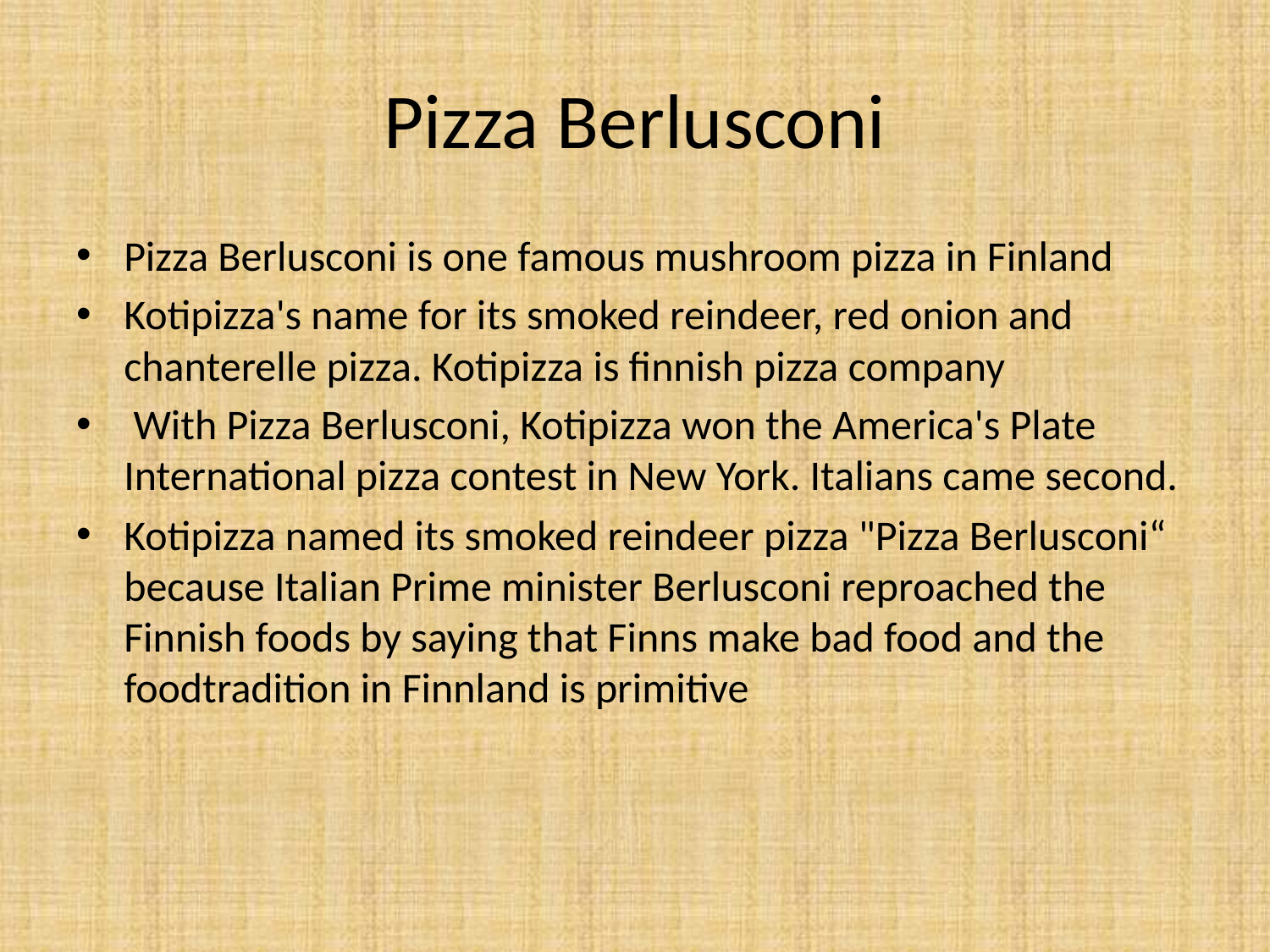

# Pizza Berlusconi
Pizza Berlusconi is one famous mushroom pizza in Finland
Kotipizza's name for its smoked reindeer, red onion and chanterelle pizza. Kotipizza is finnish pizza company
 With Pizza Berlusconi, Kotipizza won the America's Plate International pizza contest in New York. Italians came second.
Kotipizza named its smoked reindeer pizza "Pizza Berlusconi“ because Italian Prime minister Berlusconi reproached the Finnish foods by saying that Finns make bad food and the foodtradition in Finnland is primitive